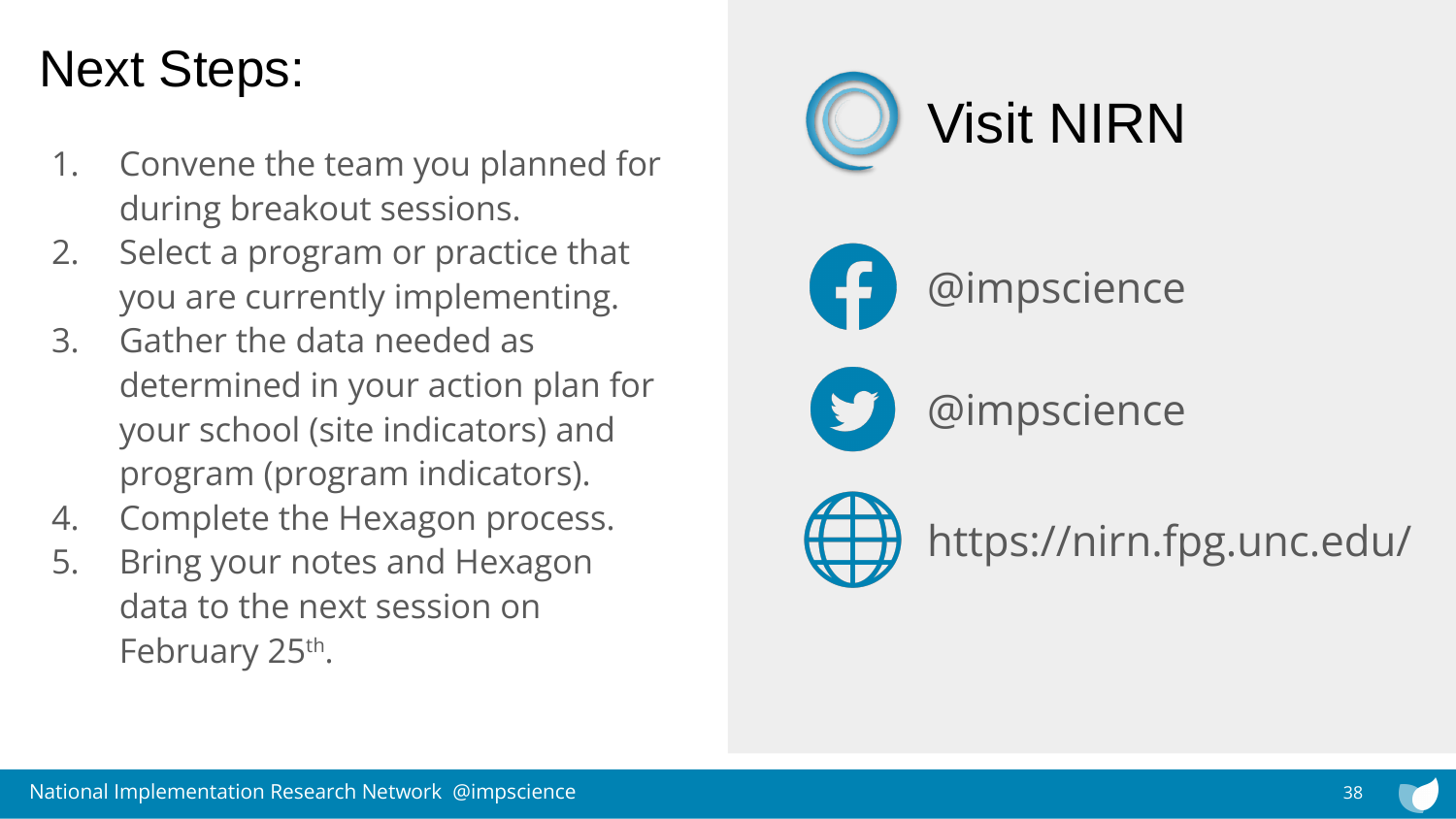

# Next Steps:
Convene the team you planned for during breakout sessions.
Select a program or practice that you are currently implementing.
Gather the data needed as determined in your action plan for your school (site indicators) and program (program indicators).
Complete the Hexagon process.
Bring your notes and Hexagon data to the next session on February 25th.
38